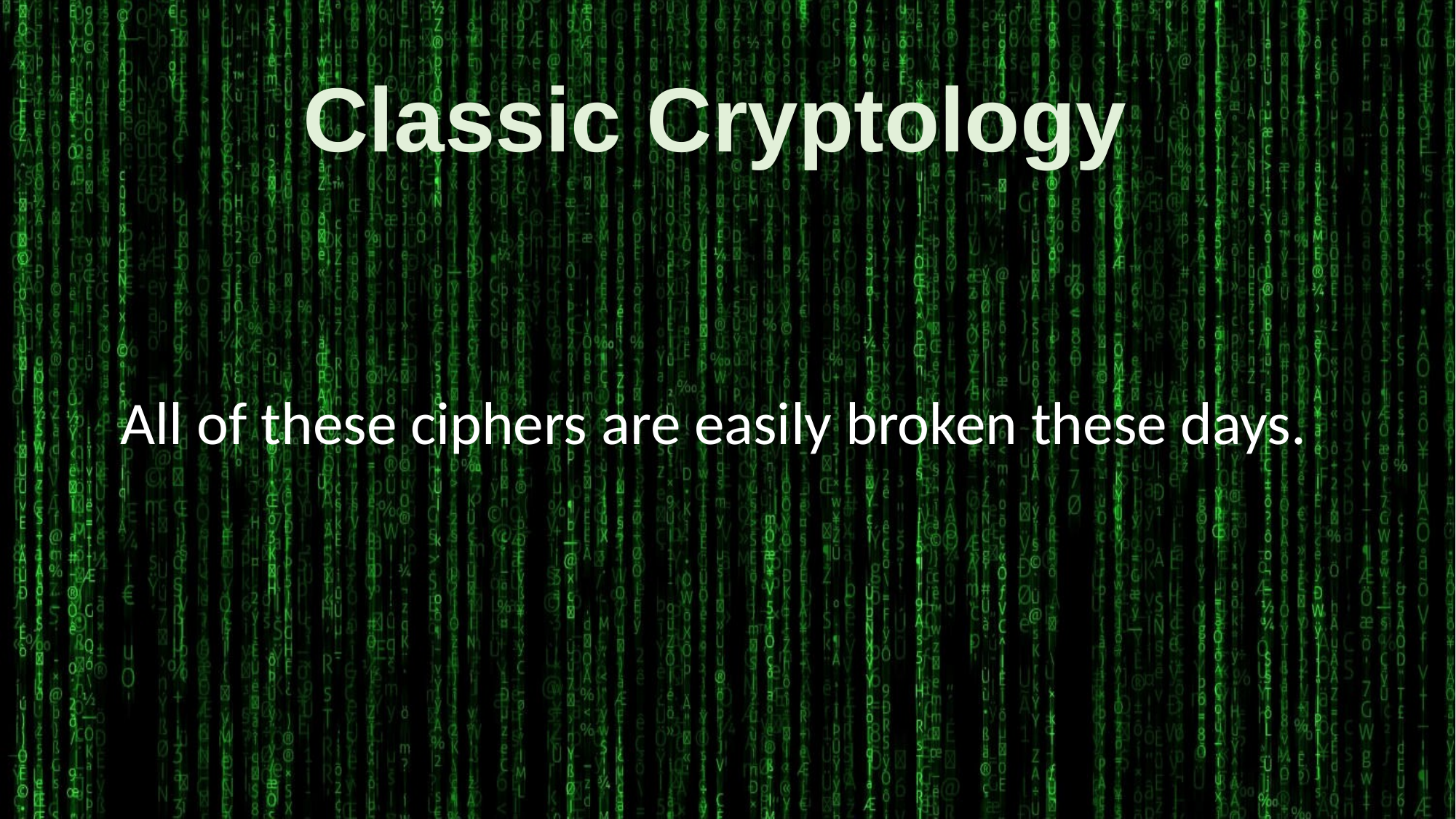

# Classic Cryptology

All of these ciphers are easily broken these days.